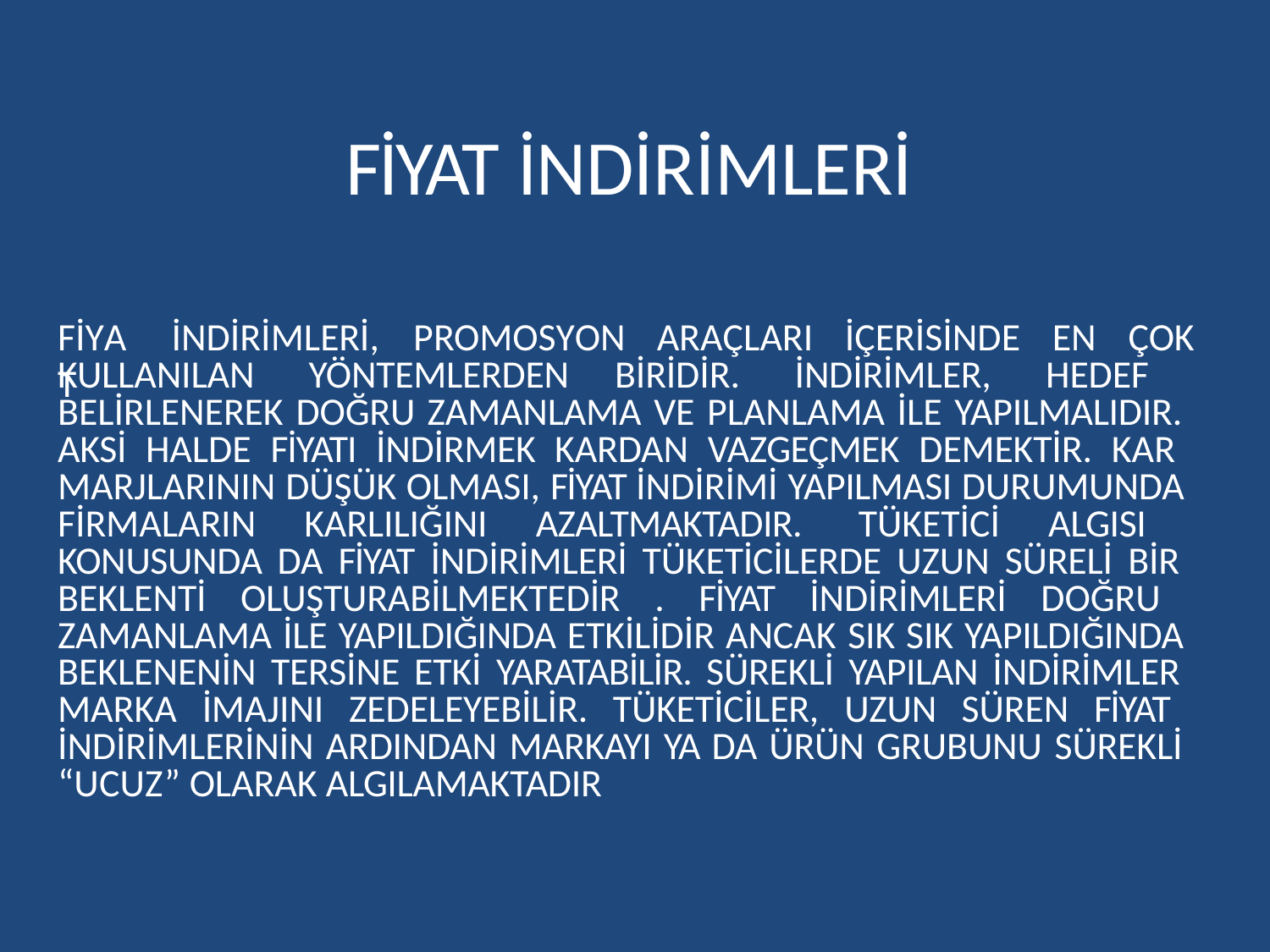

# FİYAT İNDİRİMLERİ
FİYAT
İNDİRİMLERİ,	PROMOSYON	ARAÇLARI	İÇERİSİNDE	EN	ÇOK
KULLANILAN YÖNTEMLERDEN BİRİDİR. İNDİRİMLER, HEDEF  BELİRLENEREK DOĞRU ZAMANLAMA VE PLANLAMA İLE YAPILMALIDIR.  AKSİ HALDE FİYATI İNDİRMEK KARDAN VAZGEÇMEK DEMEKTİR. KAR  MARJLARININ DÜŞÜK OLMASI, FİYAT İNDİRİMİ YAPILMASI DURUMUNDA  FİRMALARIN KARLILIĞINI AZALTMAKTADIR. TÜKETİCİ ALGISI  KONUSUNDA DA FİYAT İNDİRİMLERİ TÜKETİCİLERDE UZUN SÜRELİ BİR  BEKLENTİ OLUŞTURABİLMEKTEDİR . FİYAT İNDİRİMLERİ DOĞRU  ZAMANLAMA İLE YAPILDIĞINDA ETKİLİDİR ANCAK SIK SIK YAPILDIĞINDA  BEKLENENİN TERSİNE ETKİ YARATABİLİR. SÜREKLİ YAPILAN İNDİRİMLER  MARKA İMAJINI ZEDELEYEBİLİR. TÜKETİCİLER, UZUN SÜREN FİYAT  İNDİRİMLERİNİN ARDINDAN MARKAYI YA DA ÜRÜN GRUBUNU SÜREKLİ  “UCUZ” OLARAK ALGILAMAKTADIR